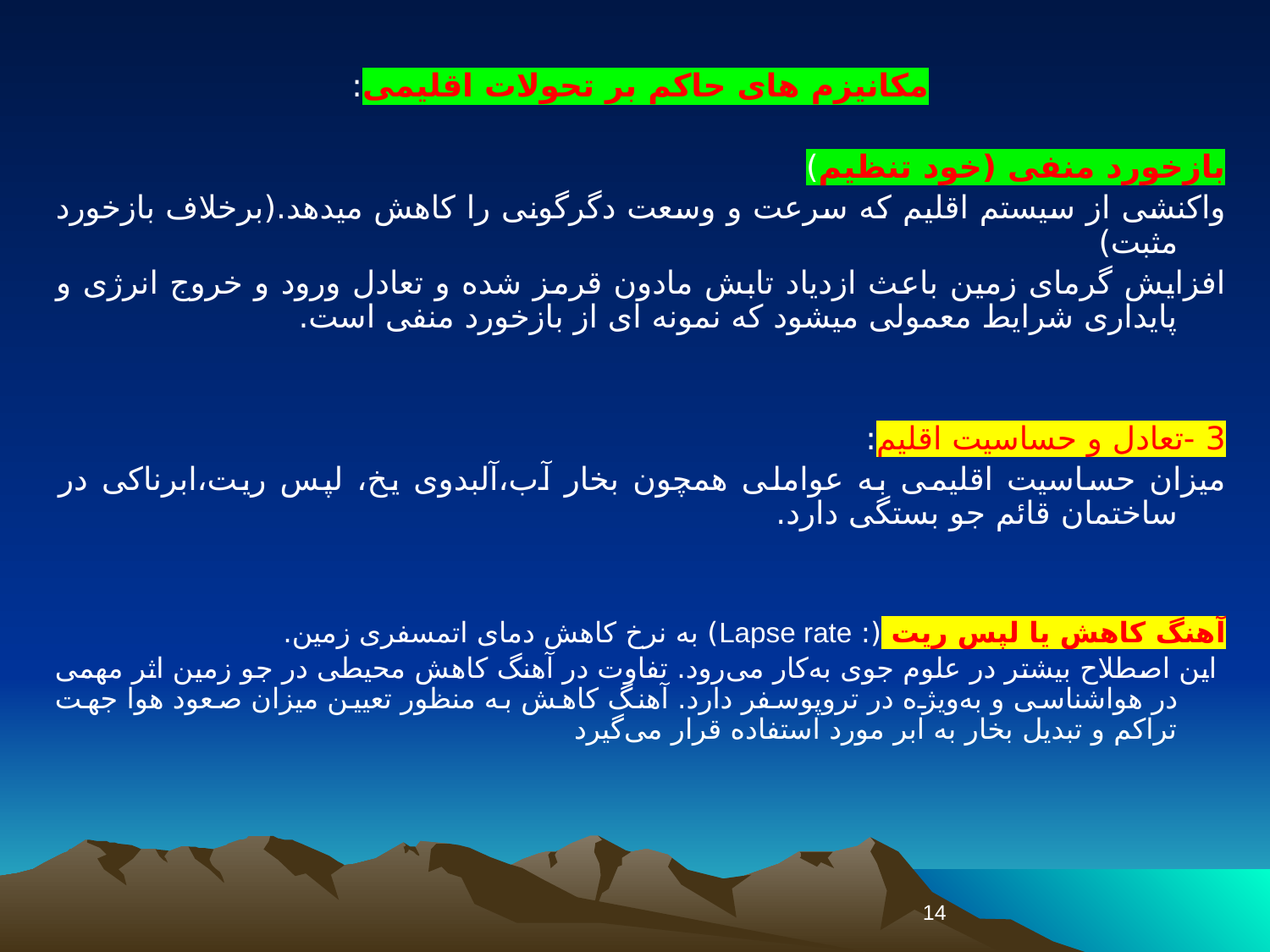

مکانیزم های حاکم بر تحولات اقلیمی:

بازخورد منفی (خود تنظیم)
واکنشی از سیستم اقلیم که سرعت و وسعت دگرگونی را کاهش میدهد.(برخلاف بازخورد مثبت)
افزایش گرمای زمین باعث ازدیاد تابش مادون قرمز شده و تعادل ورود و خروج انرژی و پایداری شرایط معمولی میشود که نمونه ای از بازخورد منفی است.

3 -تعادل و حساسیت اقلیم:
میزان حساسیت اقلیمی به عواملی همچون بخار آب،آلبدوی یخ، لپس ریت،ابرناکی در ساختمان قائم جو بستگی دارد.

آهنگ کاهش یا لپس ریت (: Lapse rate) به نرخ کاهش دمای اتمسفری زمین.
 این اصطلاح بیشتر در علوم جوی به‌کار می‌رود. تفاوت در آهنگ کاهش محیطی در جو زمین اثر مهمی در هواشناسی و به‌ویژه در تروپوسفر دارد. آهنگ کاهش به منظور تعیین میزان صعود هوا جهت تراکم و تبدیل بخار به ابر مورد استفاده قرار می‌گیرد

14